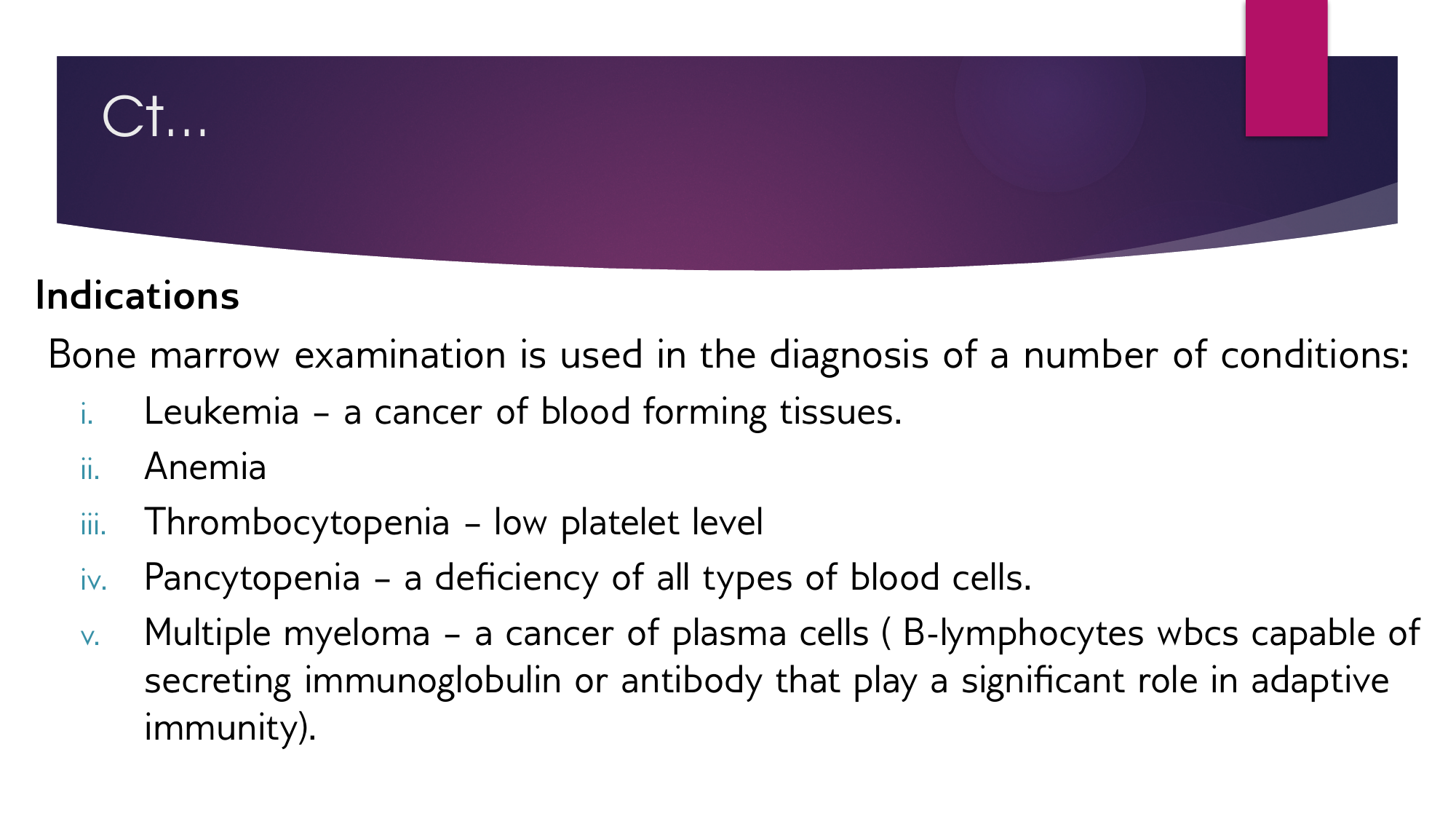

# Ct…
Indications
 Bone marrow examination is used in the diagnosis of a number of conditions:
Leukemia – a cancer of blood forming tissues.
Anemia
Thrombocytopenia – low platelet level
Pancytopenia – a deficiency of all types of blood cells.
Multiple myeloma – a cancer of plasma cells ( B-lymphocytes wbcs capable of secreting immunoglobulin or antibody that play a significant role in adaptive immunity).